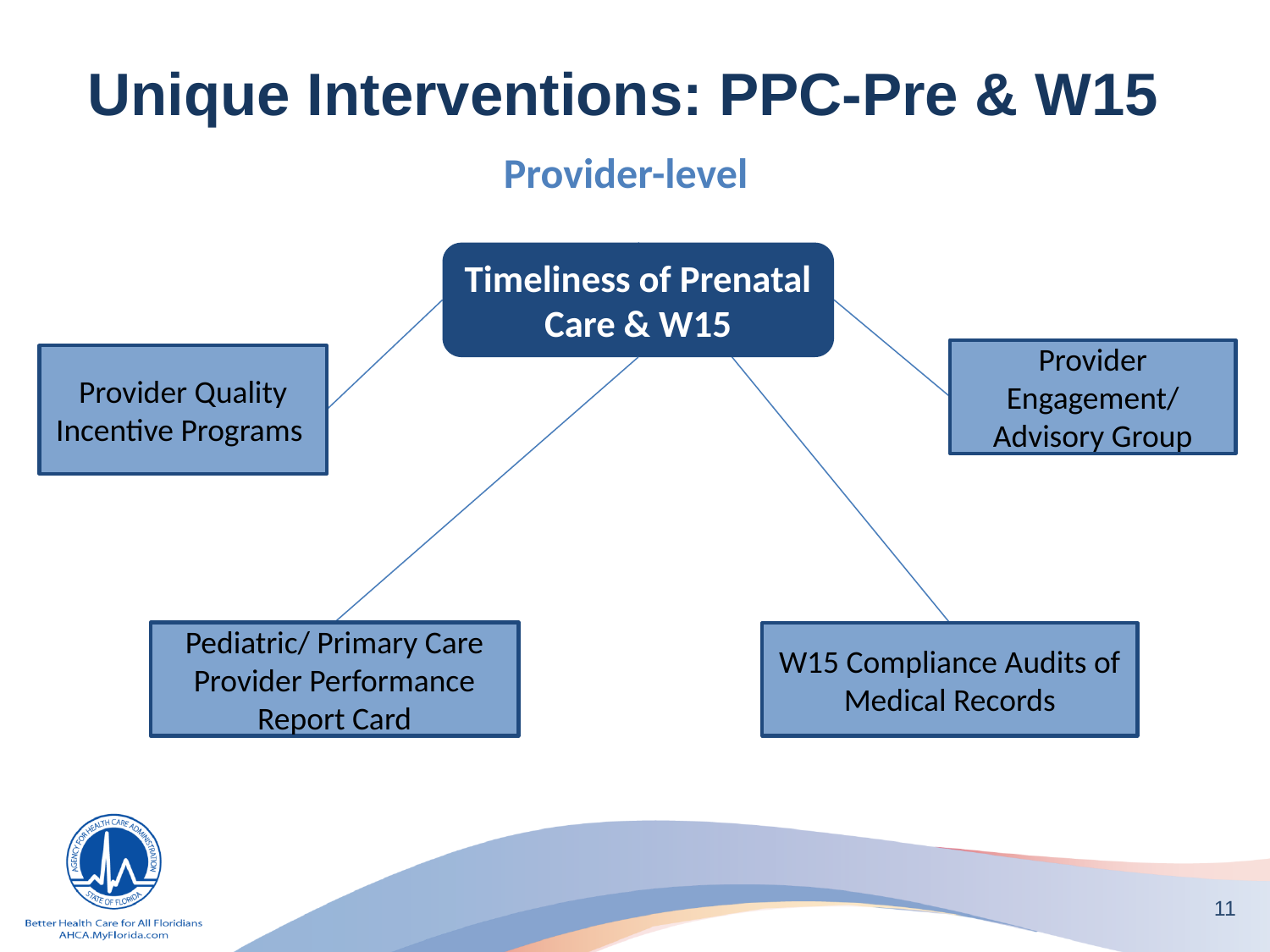

# Unique Interventions: PPC-Pre & W15
Provider-level
Timeliness of Prenatal Care & W15
Provider Engagement/ Advisory Group
Provider Quality Incentive Programs
Pediatric/ Primary Care Provider Performance Report Card
W15 Compliance Audits of Medical Records
11